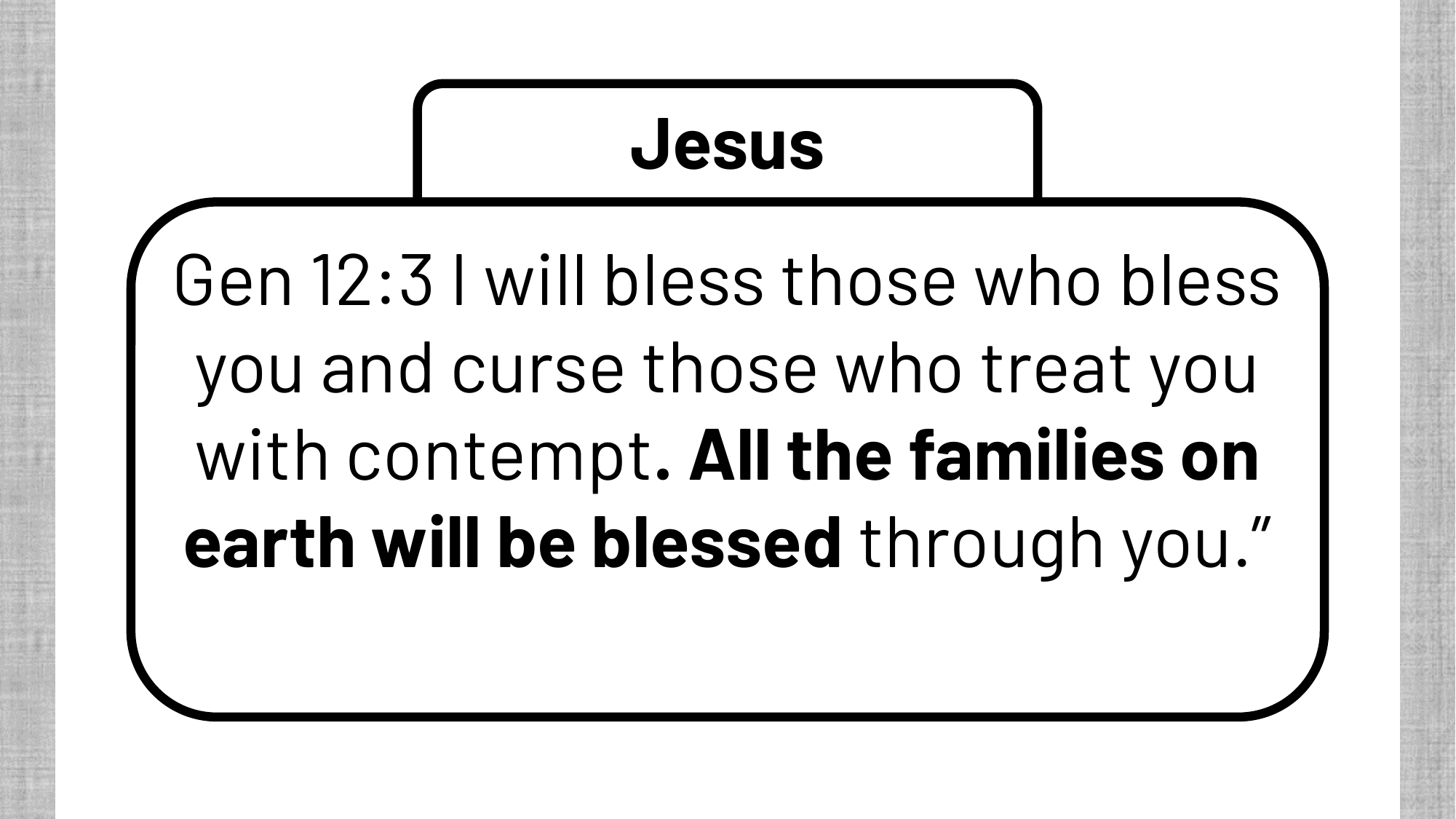

Jesus
Gen 12:3 I will bless those who bless you and curse those who treat you with contempt. All the families on earth will be blessed through you.”